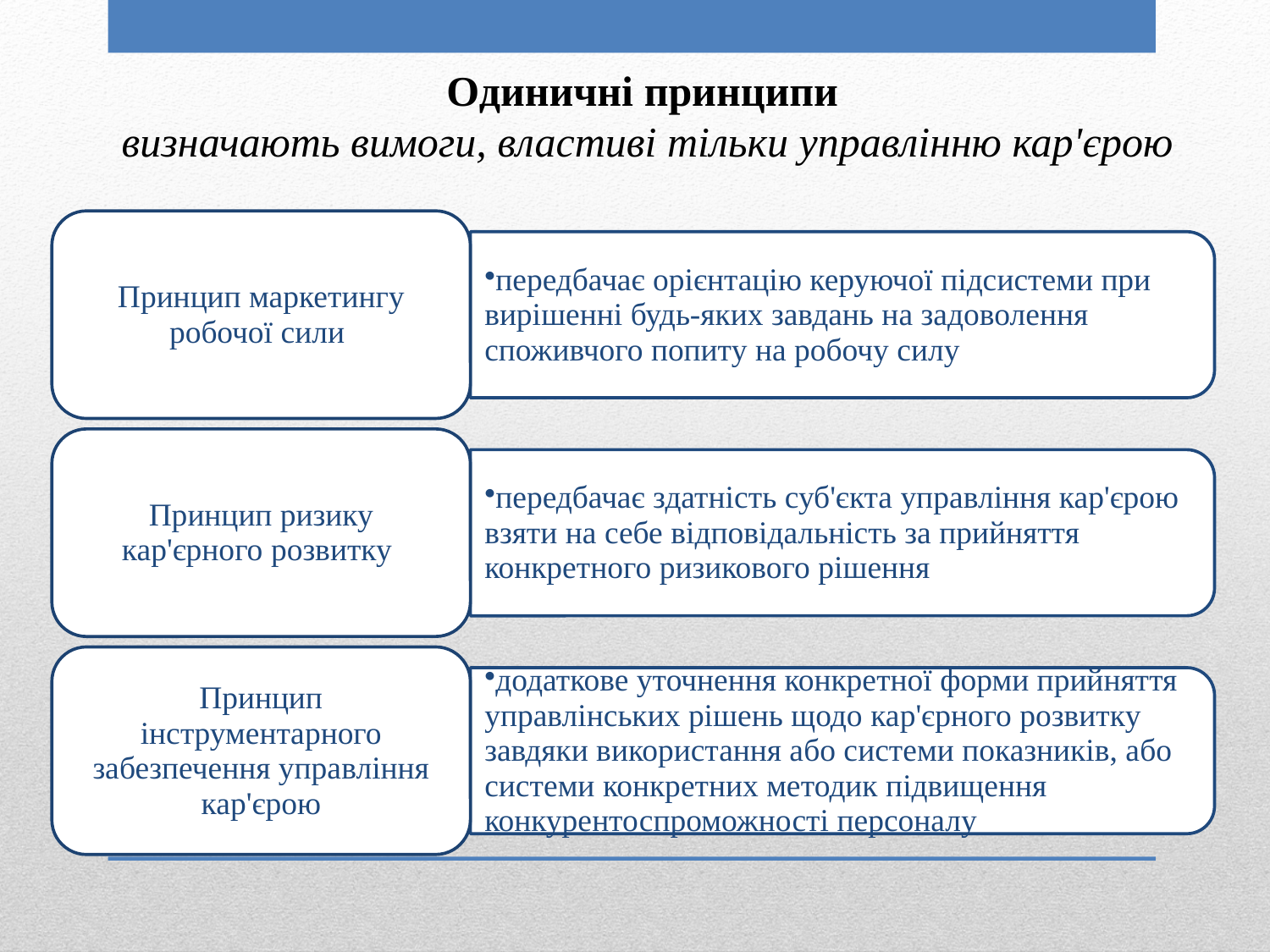

Одиничні принципи
визначають вимоги, властиві тільки управлінню кар'єрою
.
Принцип маркетингу робочої сили
передбачає орієнтацію керуючої підсистеми при вирішенні будь-яких завдань на задоволення споживчого попиту на робочу силу
Принцип інструментарного забезпечення управління кар'єрою
додаткове уточнення конкретної форми прийняття управлінських рішень щодо кар'єрного розвитку завдяки використання або системи показників, або системи конкретних методик підвищення конкурентоспроможності персоналу
Принцип ризику кар'єрного розвитку
передбачає здатність суб'єкта управління кар'єрою взяти на себе відповідальність за прийняття конкретного ризикового рішення